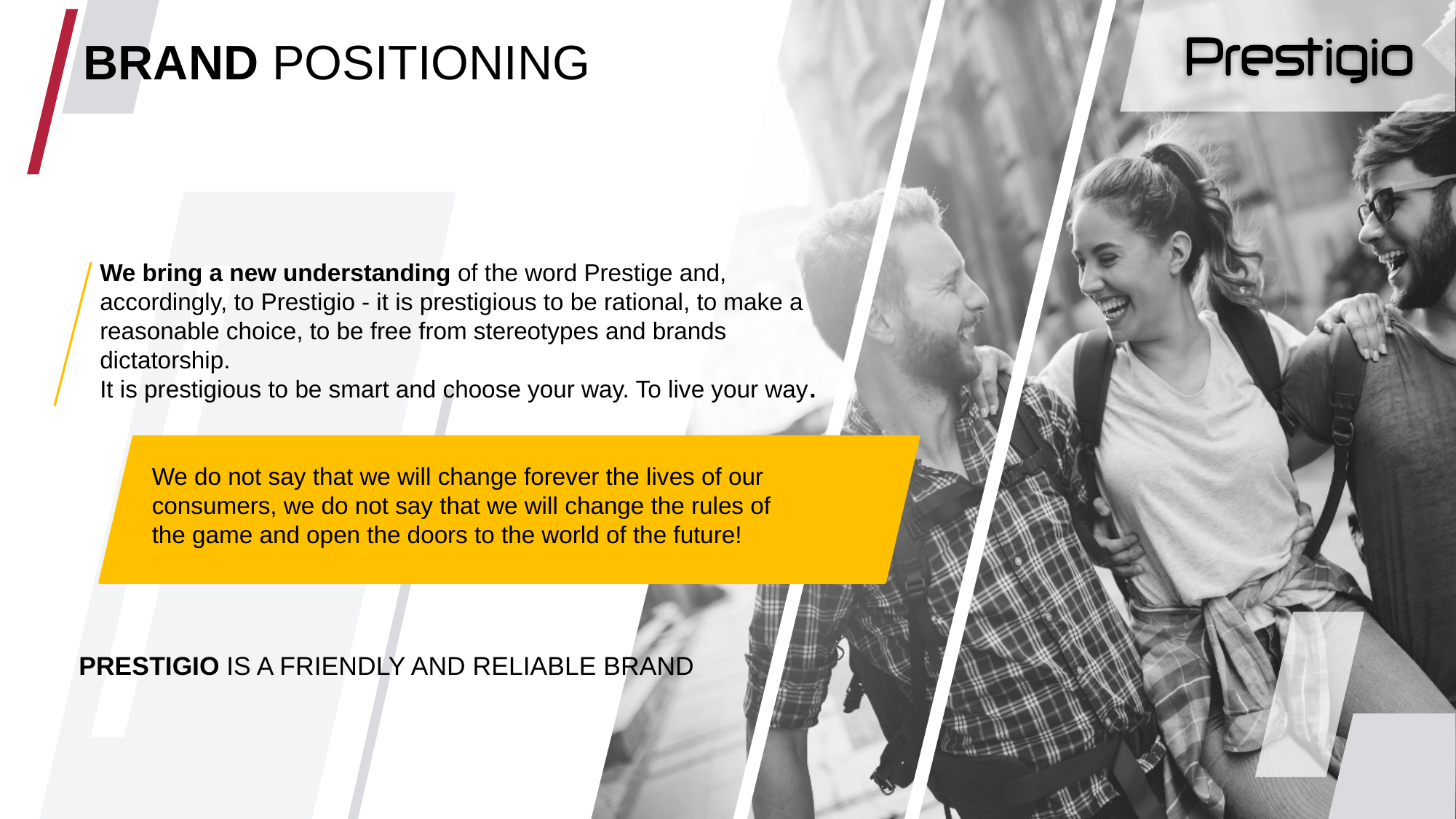

# BRAND POSITIONING

We bring a new understanding of the word Prestige and, accordingly, to Prestigio - it is prestigious to be rational, to make a reasonable choice, to be free from stereotypes and brands dictatorship.
It is prestigious to be smart and choose your way. To live your way.

We do not say that we will change forever the lives of our consumers, we do not say that we will change the rules of the game and open the doors to the world of the future!

PRESTIGIO IS A FRIENDLY AND RELIABLE BRAND